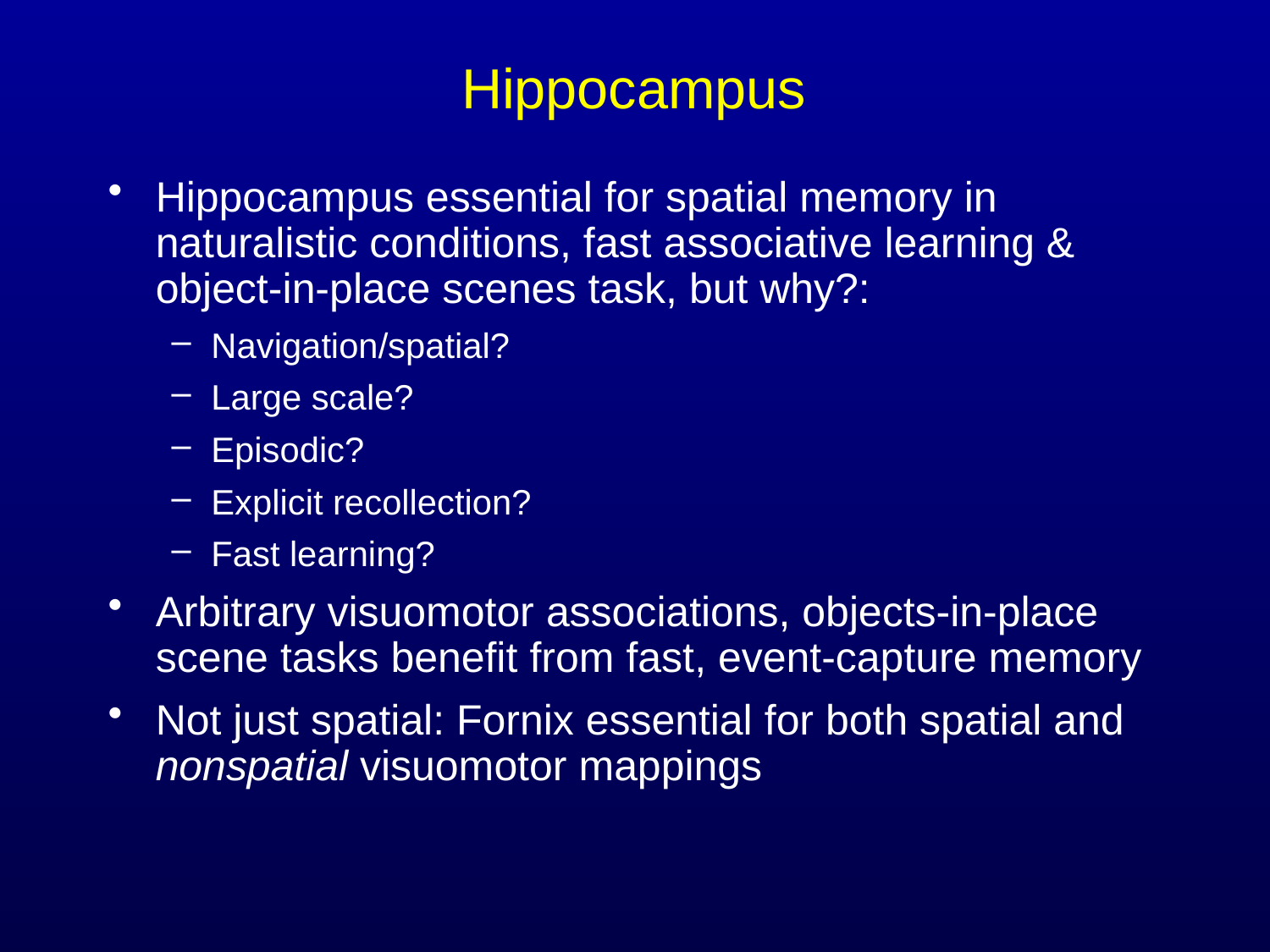

# Hippocampus

Hippocampus essential for spatial memory in naturalistic conditions, fast associative learning & object-in-place scenes task, but why?:
Navigation/spatial?
Large scale?
Episodic?
Explicit recollection?
Fast learning?
Arbitrary visuomotor associations, objects-in-place scene tasks benefit from fast, event-capture memory
Not just spatial: Fornix essential for both spatial and nonspatial visuomotor mappings